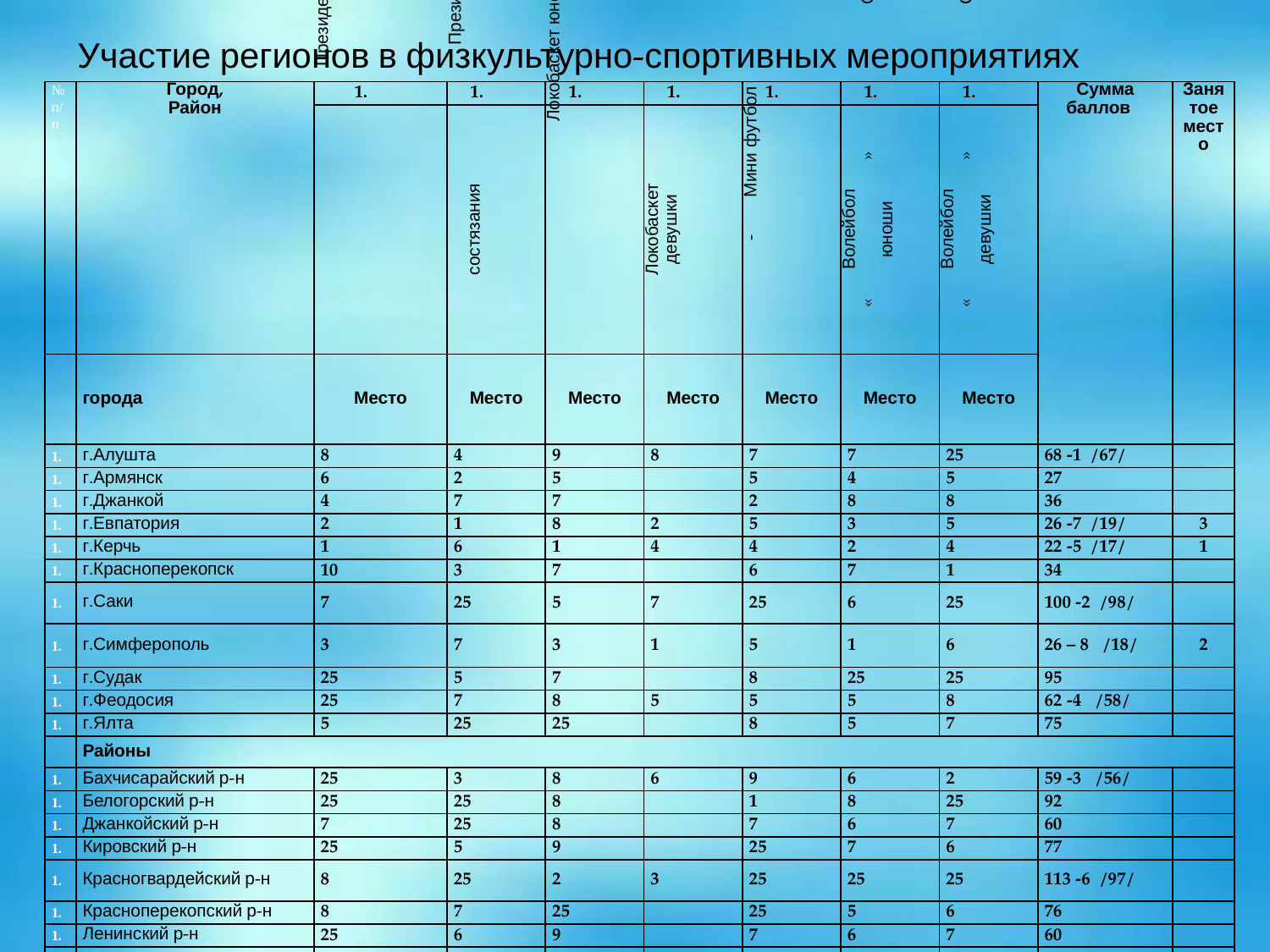

Участие регионов в физкультурно-спортивных мероприятиях
| № п/п | Город, Район |  |  |  |  |  |  |  | Сумма баллов | Занятое место |
| --- | --- | --- | --- | --- | --- | --- | --- | --- | --- | --- |
|  |  | Президентские игры | Президентские состязания | Локобаскет юноши | Локобаскет девушки | Мини-футбол | Волейбол «Серебряный мяч» юноши | Волейбол «Серебряный мяч» девушки |  |  |
|  | города | Место | Место | Место | Место | Место | Место | Место |  |  |
|  | г.Алушта | 8 | 4 | 9 | 8 | 7 | 7 | 25 | 68 -1 /67/ |  |
|  | г.Армянск | 6 | 2 | 5 |  | 5 | 4 | 5 | 27 |  |
|  | г.Джанкой | 4 | 7 | 7 |  | 2 | 8 | 8 | 36 |  |
|  | г.Евпатория | 2 | 1 | 8 | 2 | 5 | 3 | 5 | 26 -7 /19/ | 3 |
|  | г.Керчь | 1 | 6 | 1 | 4 | 4 | 2 | 4 | 22 -5 /17/ | 1 |
|  | г.Красноперекопск | 10 | 3 | 7 |  | 6 | 7 | 1 | 34 |  |
|  | г.Саки | 7 | 25 | 5 | 7 | 25 | 6 | 25 | 100 -2 /98/ |  |
|  | г.Симферополь | 3 | 7 | 3 | 1 | 5 | 1 | 6 | 26 – 8 /18/ | 2 |
|  | г.Судак | 25 | 5 | 7 |  | 8 | 25 | 25 | 95 |  |
|  | г.Феодосия | 25 | 7 | 8 | 5 | 5 | 5 | 8 | 62 -4 /58/ |  |
|  | г.Ялта | 5 | 25 | 25 |  | 8 | 5 | 7 | 75 |  |
|  | Районы |  |  |  |  |  |  |  |  |  |
|  | Бахчисарайский р-н | 25 | 3 | 8 | 6 | 9 | 6 | 2 | 59 -3 /56/ |  |
|  | Белогорский р-н | 25 | 25 | 8 |  | 1 | 8 | 25 | 92 |  |
|  | Джанкойский р-н | 7 | 25 | 8 |  | 7 | 6 | 7 | 60 |  |
|  | Кировский р-н | 25 | 5 | 9 |  | 25 | 7 | 6 | 77 |  |
|  | Красногвардейский р-н | 8 | 25 | 2 | 3 | 25 | 25 | 25 | 113 -6 /97/ |  |
|  | Красноперекопский р-н | 8 | 7 | 25 |  | 25 | 5 | 6 | 76 |  |
|  | Ленинский р-н | 25 | 6 | 9 |  | 7 | 6 | 7 | 60 |  |
|  | Нижнегорский р-н | 25 | 7 | 4 | 5 | 25 | 25 | 25 | 116-4 /112/ |  |
|  | Первомайский р-н | 9 | 25 | 9 |  | 25 | 25 | 25 | 118 |  |
|  | Раздольненский р-н | 7 | 4 | 8 |  | 6 | 8 | 7 | 40 | 2 |
|  | Сакский р-н | 6 | 2 | 7 | 8 | 7 | 5 | 6 | 41 -1 /40/ | 2 |
|  | Симферопольский р-н | 7 | 1 | 7 | 7 | 6 | 8 | 5 | 41 -2 /39/ | 1 |
|  | Советский р-н | 25 | 8 | 7 |  | 6 | 8 | 5 | 59 |  |
| 25. | Черноморский р-н | 8 | 7 | 9 | 6 | 3 | 8 | 3 | 44 -3 /41/ | 3 |